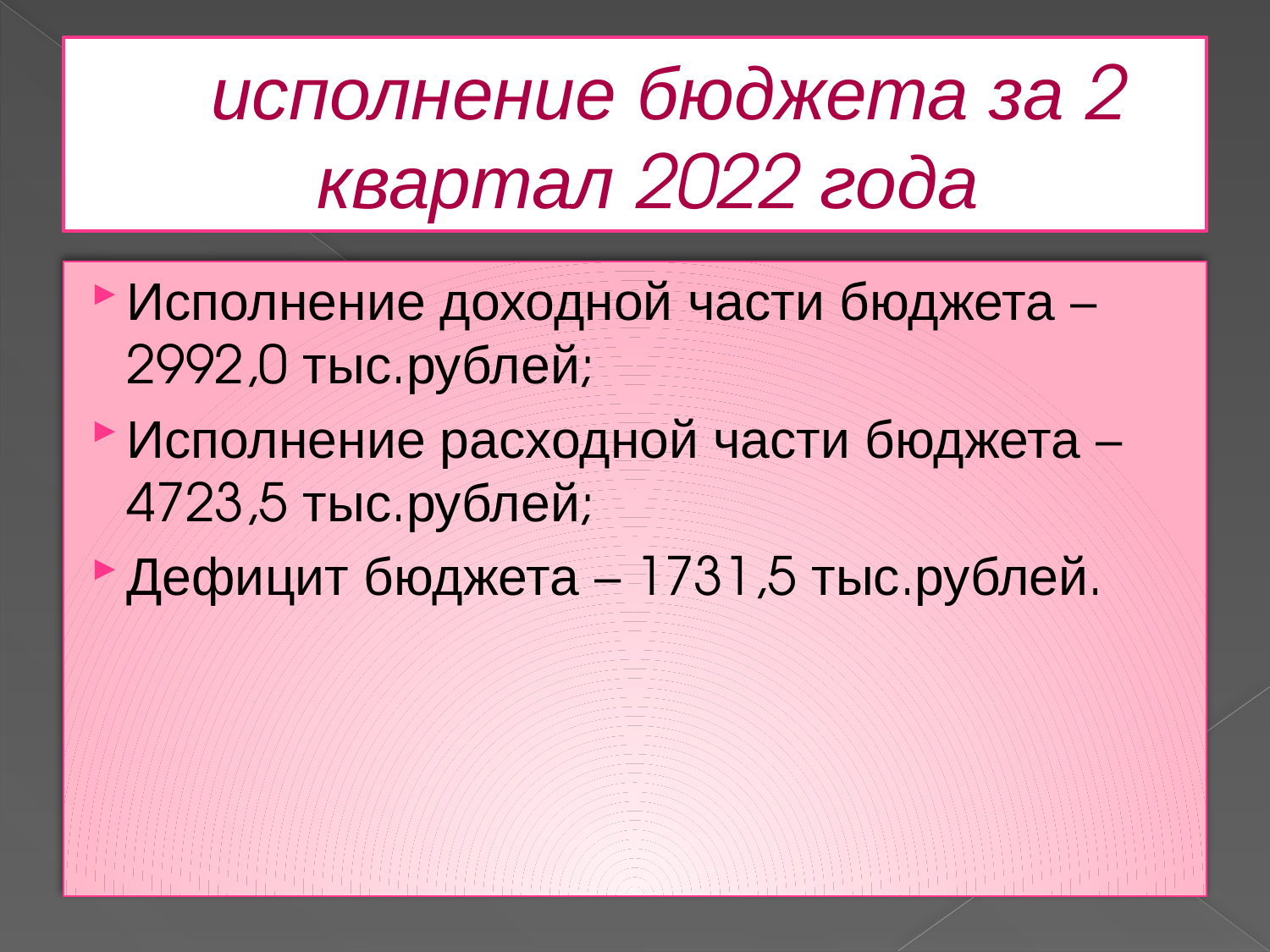

# исполнение бюджета за 2 квартал 2022 года
Исполнение доходной части бюджета – 2992,0 тыс.рублей;
Исполнение расходной части бюджета – 4723,5 тыс.рублей;
Дефицит бюджета – 1731,5 тыс.рублей.